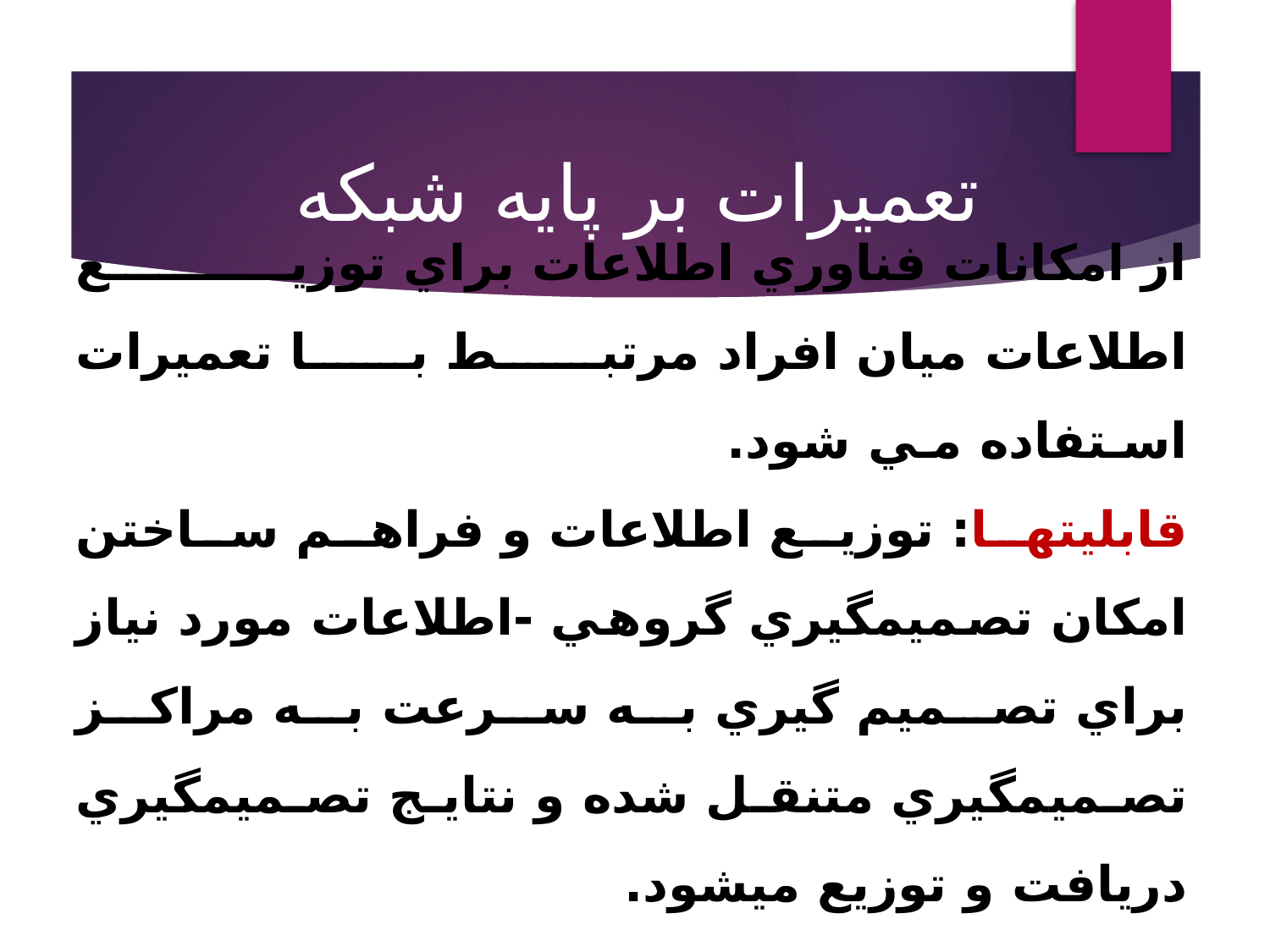

تعميرات بر پايه شبكه
# از امكانات فناوري اطلاعات براي توزيع اطلاعات ميان افراد مرتبط با تعميرات استفاده مي ‏شود. قابليتها: توزيع اطلاعات و فراهم ساختن امكان تصميم‏گيري گروهي -اطلاعات مورد نياز براي تصميم گيري به سرعت به مراكز تصميم‏گيري متنقل شده و نتايج تصميم‏گيري دريافت و توزيع مي‏شود.